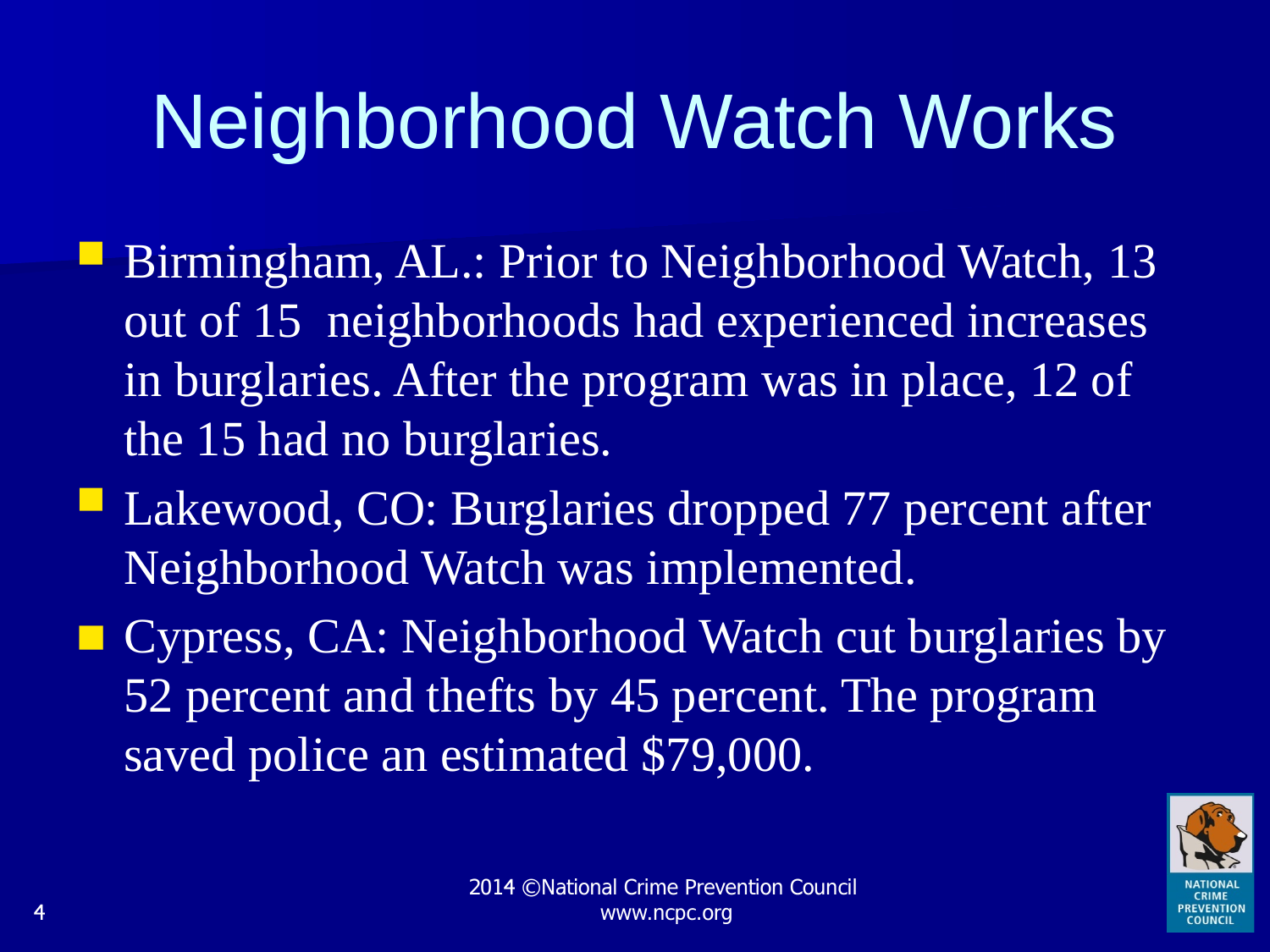

# Neighborhood Watch Works
Birmingham, AL.: Prior to Neighborhood Watch, 13 out of 15  neighborhoods had experienced increases in burglaries. After the program was in place, 12 of the 15 had no burglaries.
Lakewood, CO: Burglaries dropped 77 percent after Neighborhood Watch was implemented.
■	Cypress, CA: Neighborhood Watch cut burglaries by 52 percent and thefts by 45 percent. The program saved police an estimated $79,000.

4
2014 ©National Crime Prevention Council  www.ncpc.org